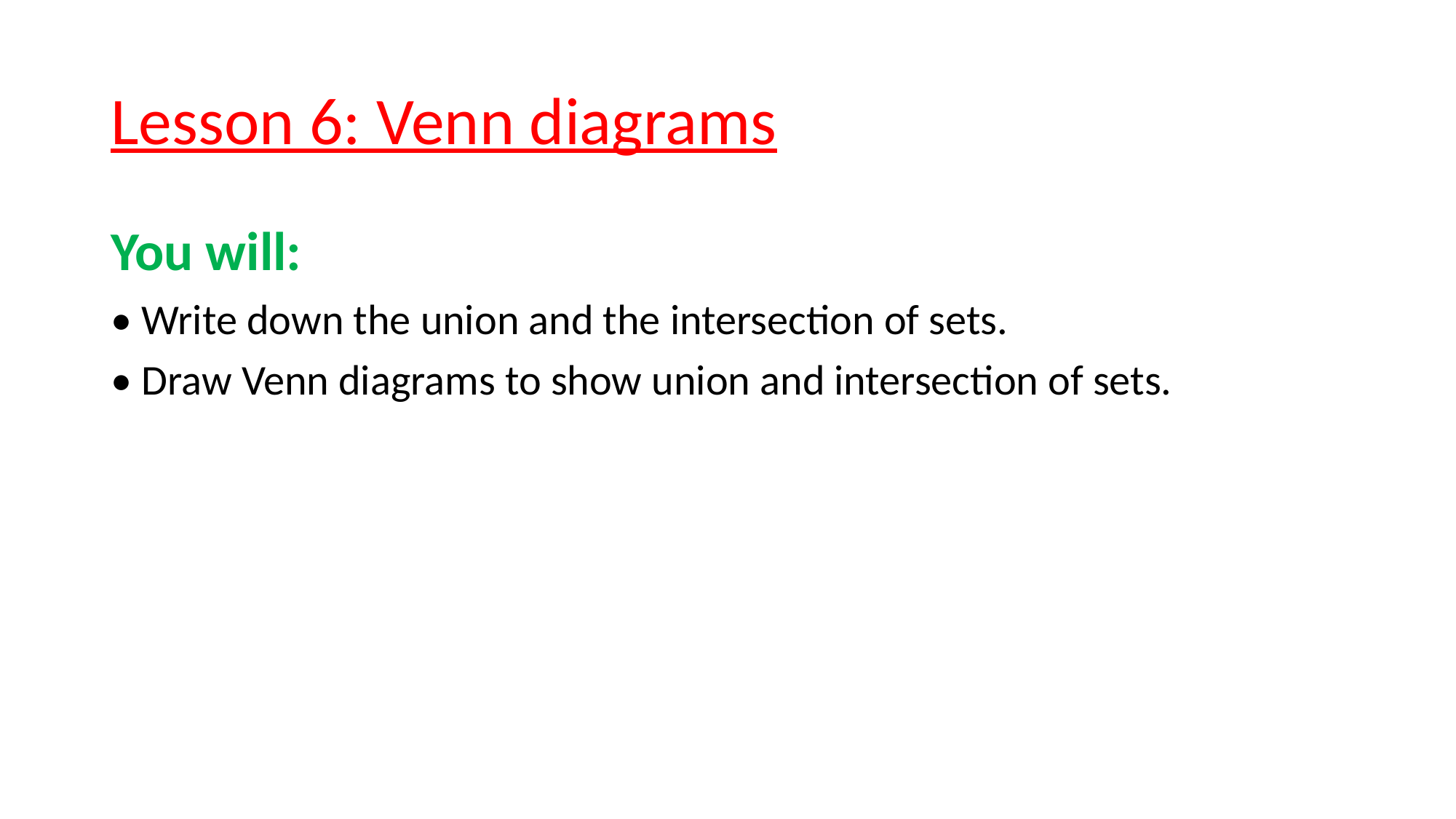

# Lesson 6: Venn diagrams
You will:
• Write down the union and the intersection of sets.
• Draw Venn diagrams to show union and intersection of sets.